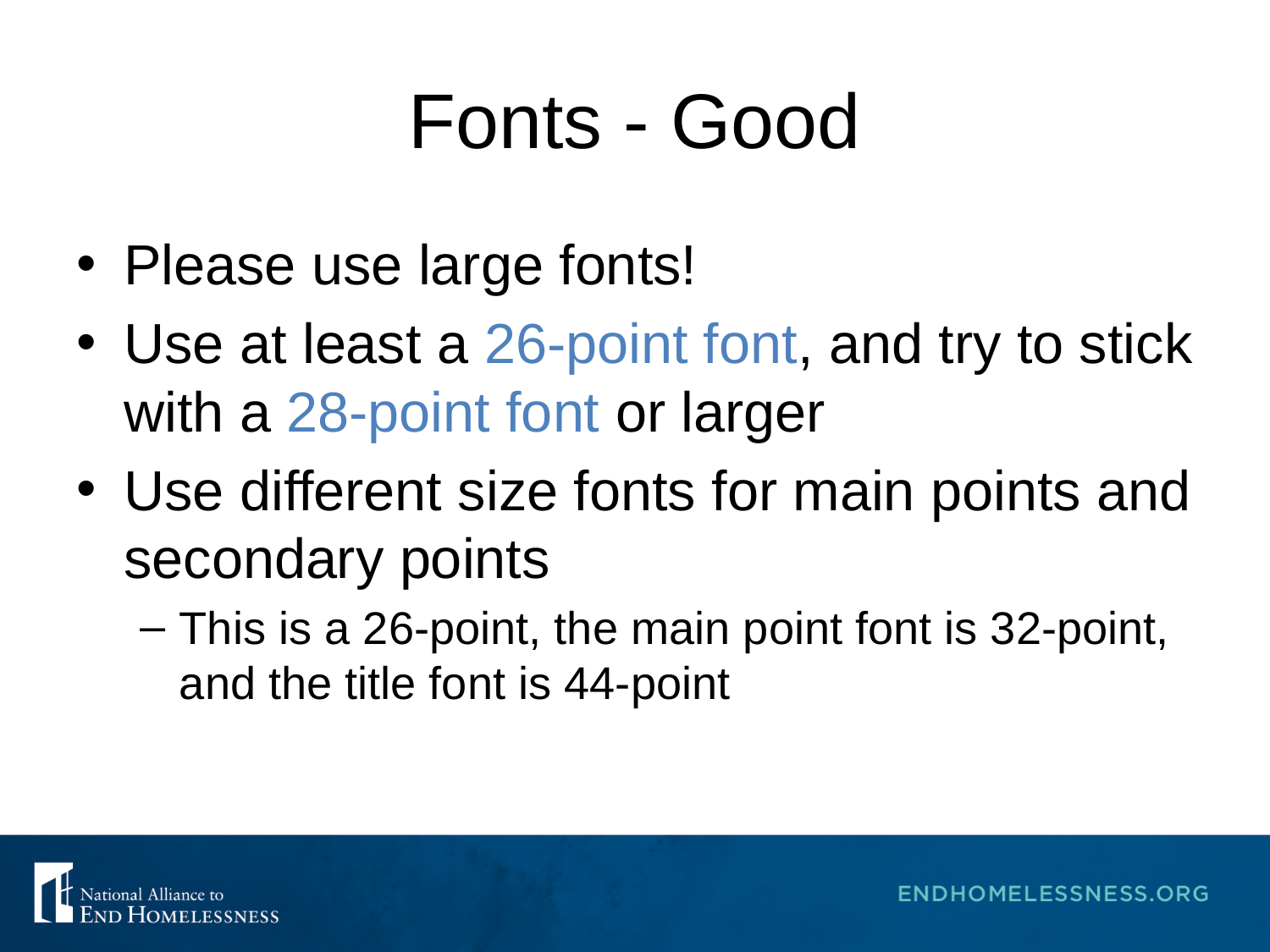

# Fonts - Good
Please use large fonts!
Use at least a 26-point font, and try to stick with a 28-point font or larger
Use different size fonts for main points and secondary points
This is a 26-point, the main point font is 32-point, and the title font is 44-point